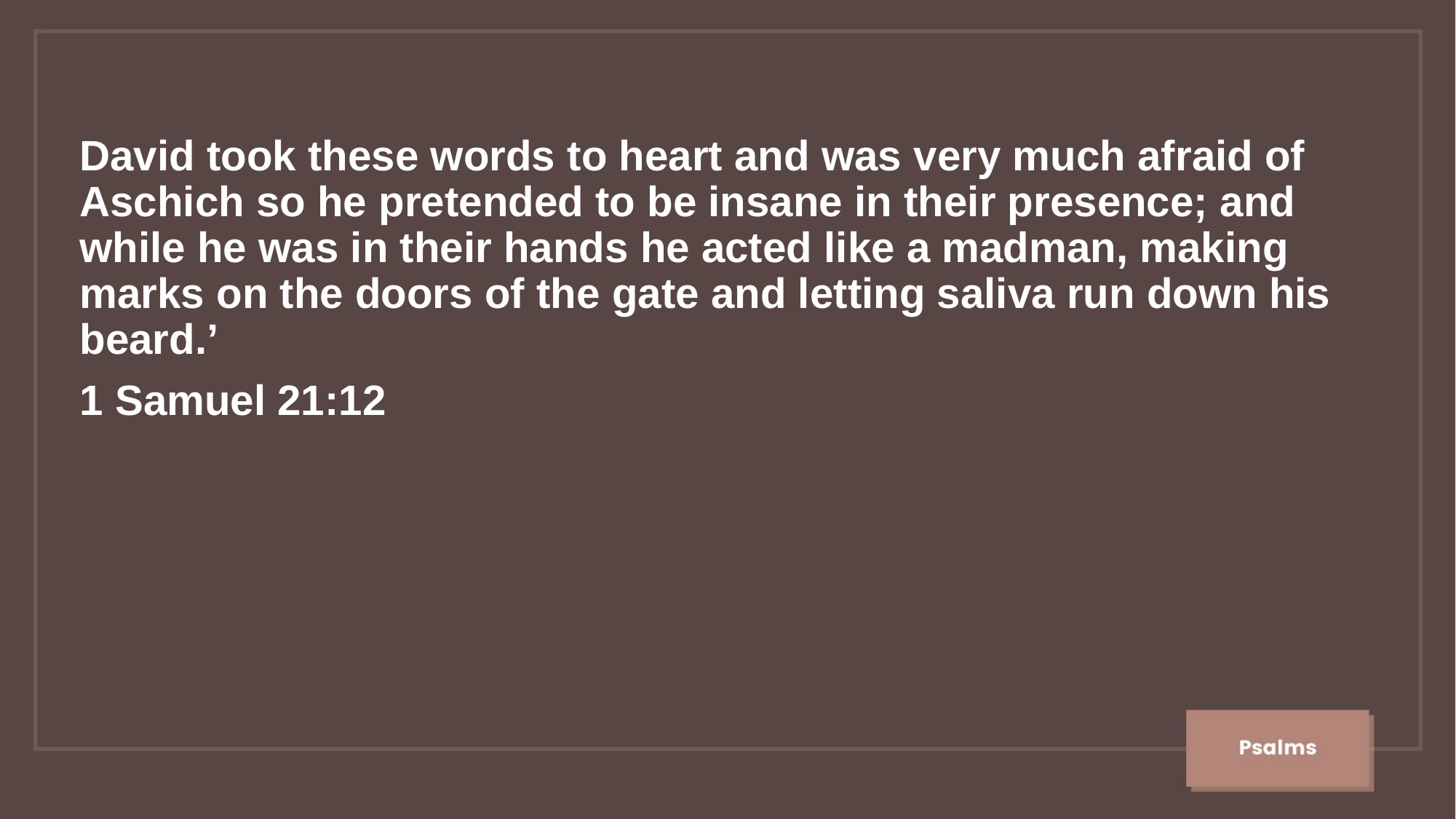

David took these words to heart and was very much afraid of Aschich so he pretended to be insane in their presence; and while he was in their hands he acted like a madman, making marks on the doors of the gate and letting saliva run down his beard.’
1 Samuel 21:12